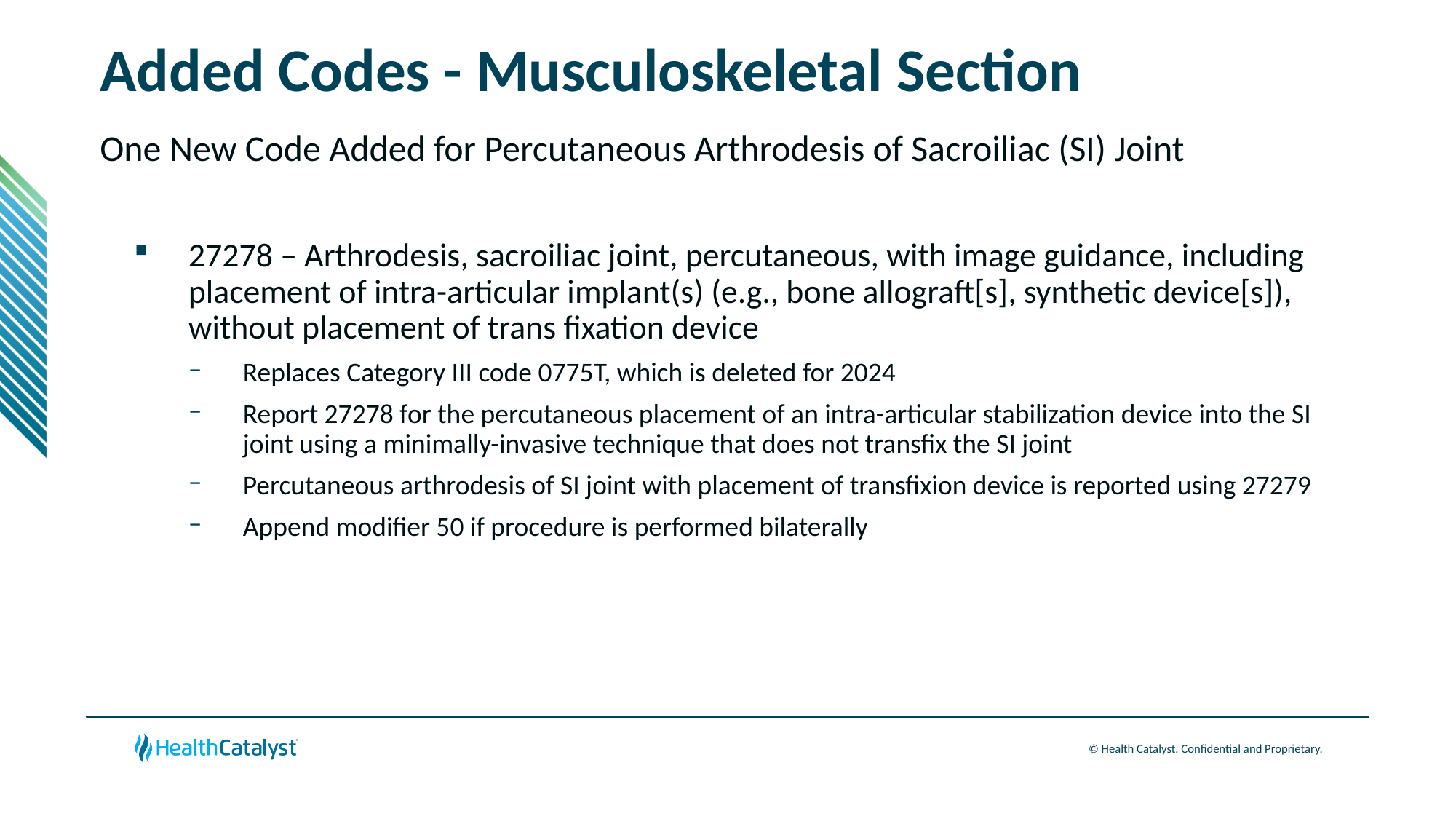

# Added Codes - Musculoskeletal Section
One New Code Added for Percutaneous Arthrodesis of Sacroiliac (SI) Joint

27278 – Arthrodesis, sacroiliac joint, percutaneous, with image guidance, including placement of intra-articular implant(s) (e.g., bone allograft[s], synthetic device[s]), without placement of trans fixation device
Replaces Category III code 0775T, which is deleted for 2024
Report 27278 for the percutaneous placement of an intra-articular stabilization device into the SI joint using a minimally-invasive technique that does not transfix the SI joint
Percutaneous arthrodesis of SI joint with placement of transfixion device is reported using 27279
Append modifier 50 if procedure is performed bilaterally